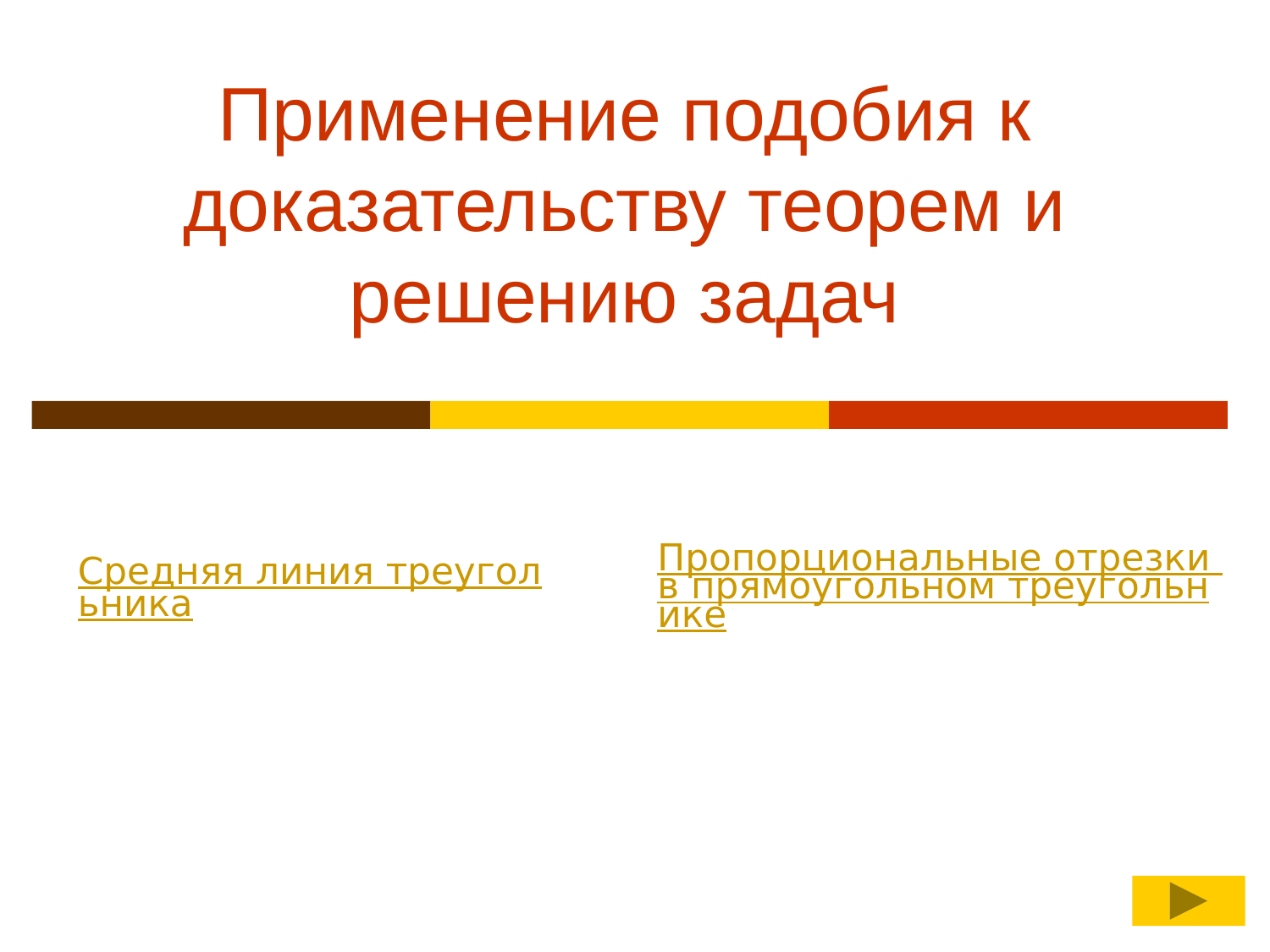

# Применение подобия к доказательству теорем и решению задач
Пропорциональные отрезки в прямоугольном треугольнике
Средняя линия треугольника